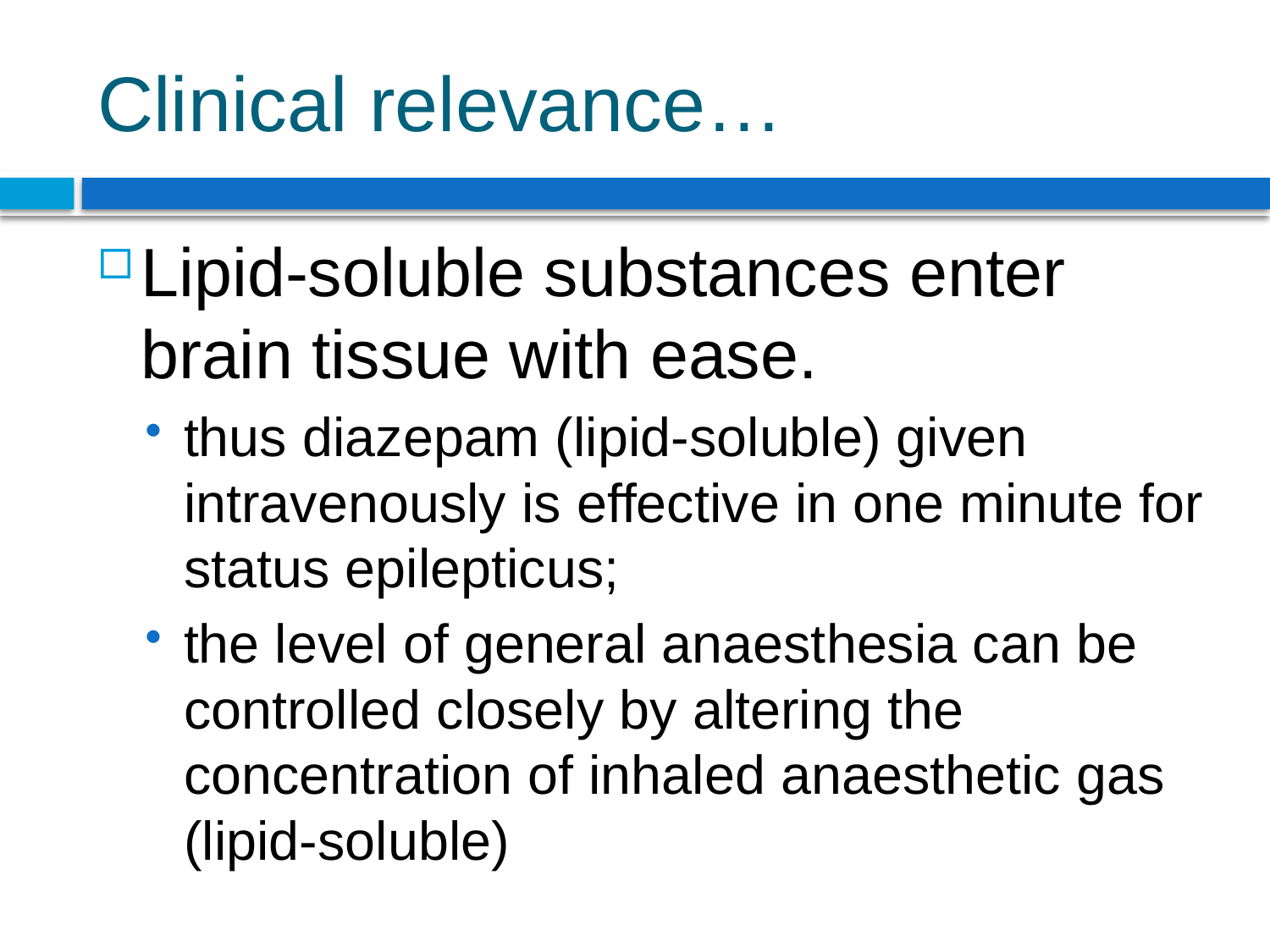

# Clinical relevance…
Lipid-soluble substances enter brain tissue with ease.
thus diazepam (lipid-soluble) given intravenously is effective in one minute for status epilepticus;
the level of general anaesthesia can be controlled closely by altering the concentration of inhaled anaesthetic gas (lipid-soluble)